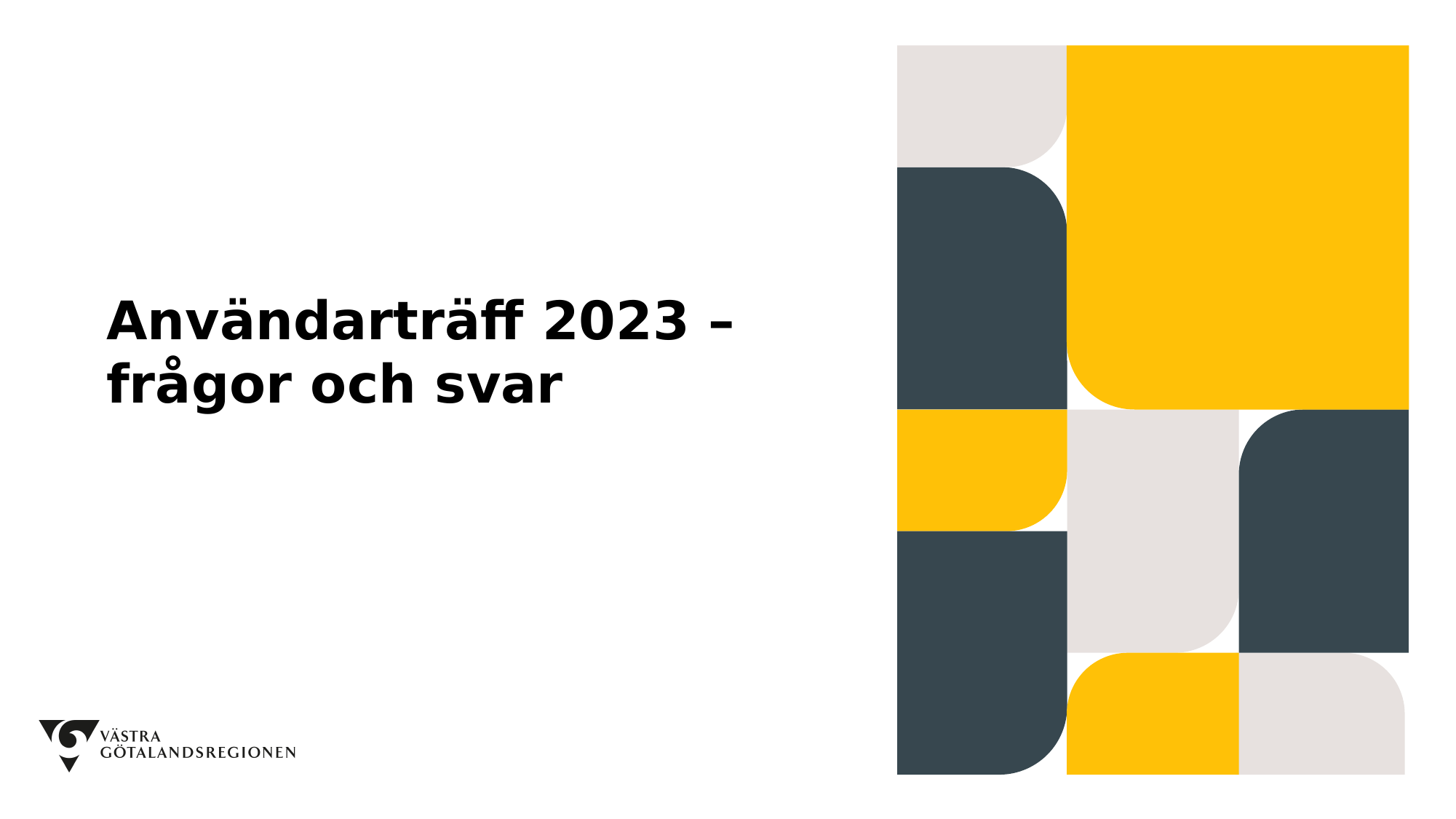

# Användarträff 2023 – frågor och svar